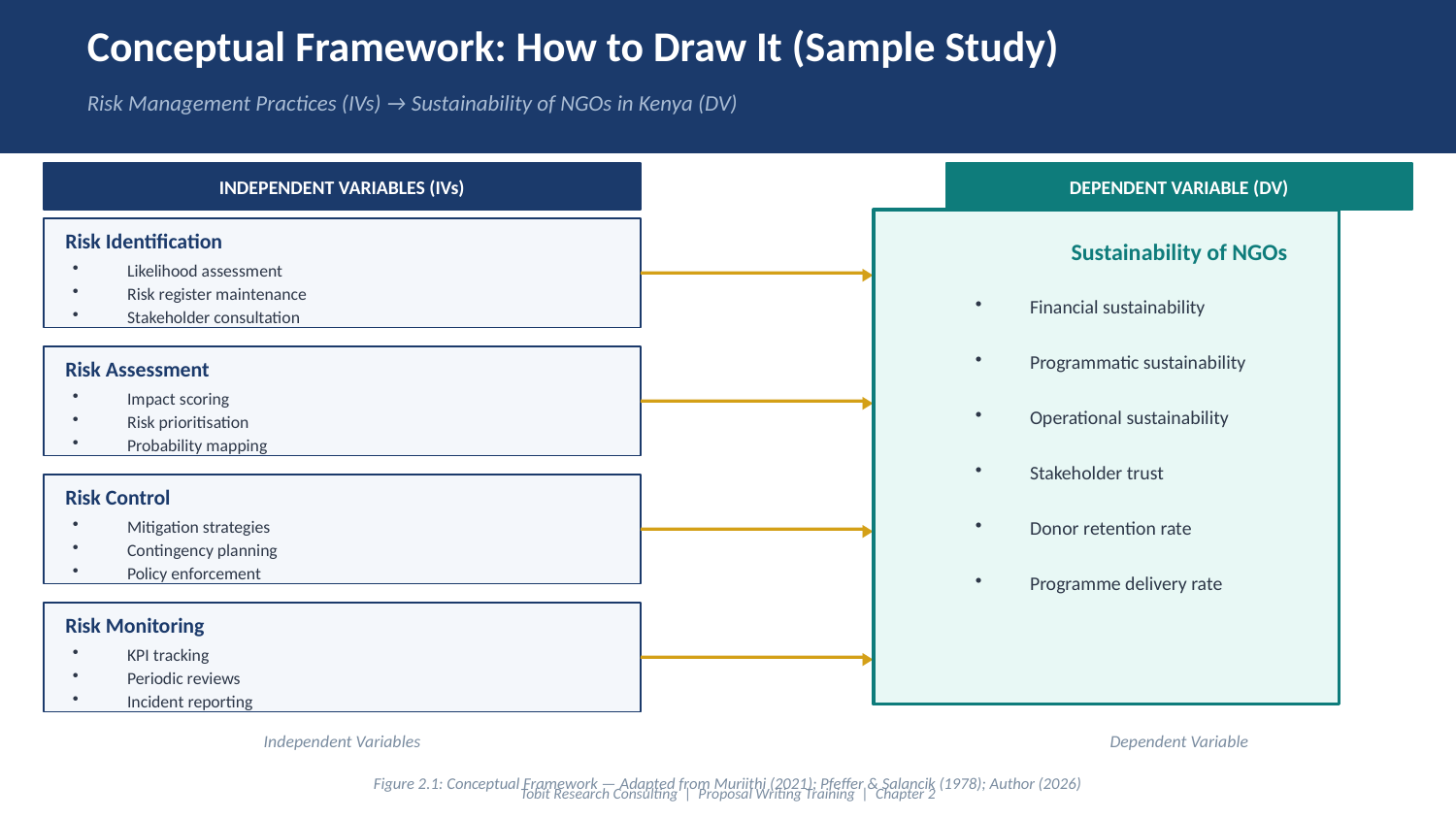

Conceptual Framework: How to Draw It (Sample Study)
Risk Management Practices (IVs) → Sustainability of NGOs in Kenya (DV)

INDEPENDENT VARIABLES (IVs)

DEPENDENT VARIABLE (DV)

Risk Identification
Sustainability of NGOs
▶
Likelihood assessment

Risk register maintenance
Financial sustainability
Stakeholder consultation
Programmatic sustainability

Risk Assessment
▶
Impact scoring
Operational sustainability

Risk prioritisation
Probability mapping
Stakeholder trust

Risk Control
Donor retention rate
▶
Mitigation strategies

Contingency planning
Programme delivery rate
Policy enforcement

Risk Monitoring
▶
KPI tracking

Periodic reviews
Incident reporting
Independent Variables
Dependent Variable
Figure 2.1: Conceptual Framework — Adapted from Muriithi (2021); Pfeffer & Salancik (1978); Author (2026)
Tobit Research Consulting  |  Proposal Writing Training  |  Chapter 2